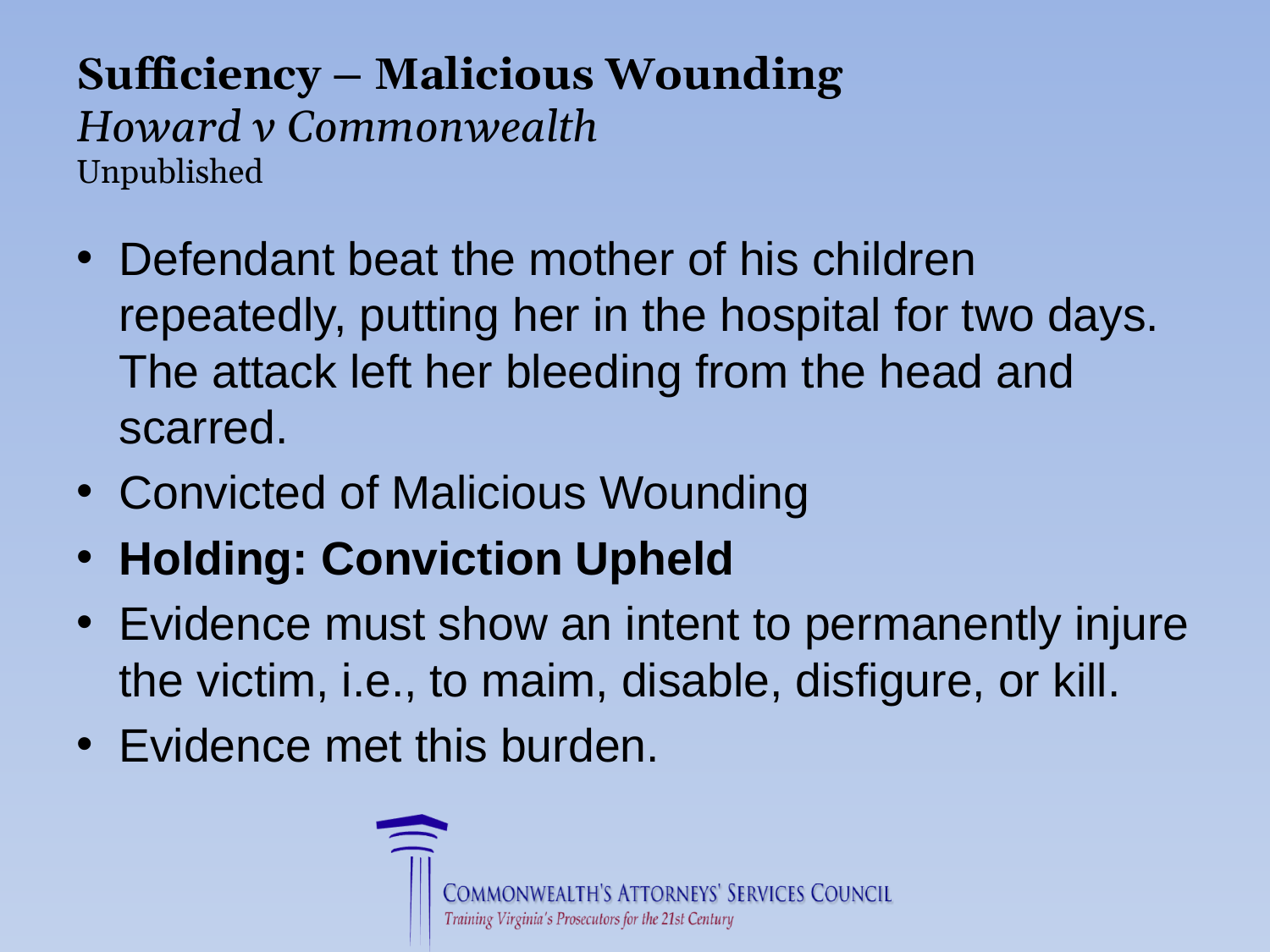

# Sufficiency – Malicious Wounding Howard v Commonwealth Unpublished
Defendant beat the mother of his children repeatedly, putting her in the hospital for two days.  The attack left her bleeding from the head and scarred.
Convicted of Malicious Wounding
Holding: Conviction Upheld
Evidence must show an intent to permanently injure the victim, i.e., to maim, disable, disfigure, or kill.
Evidence met this burden.